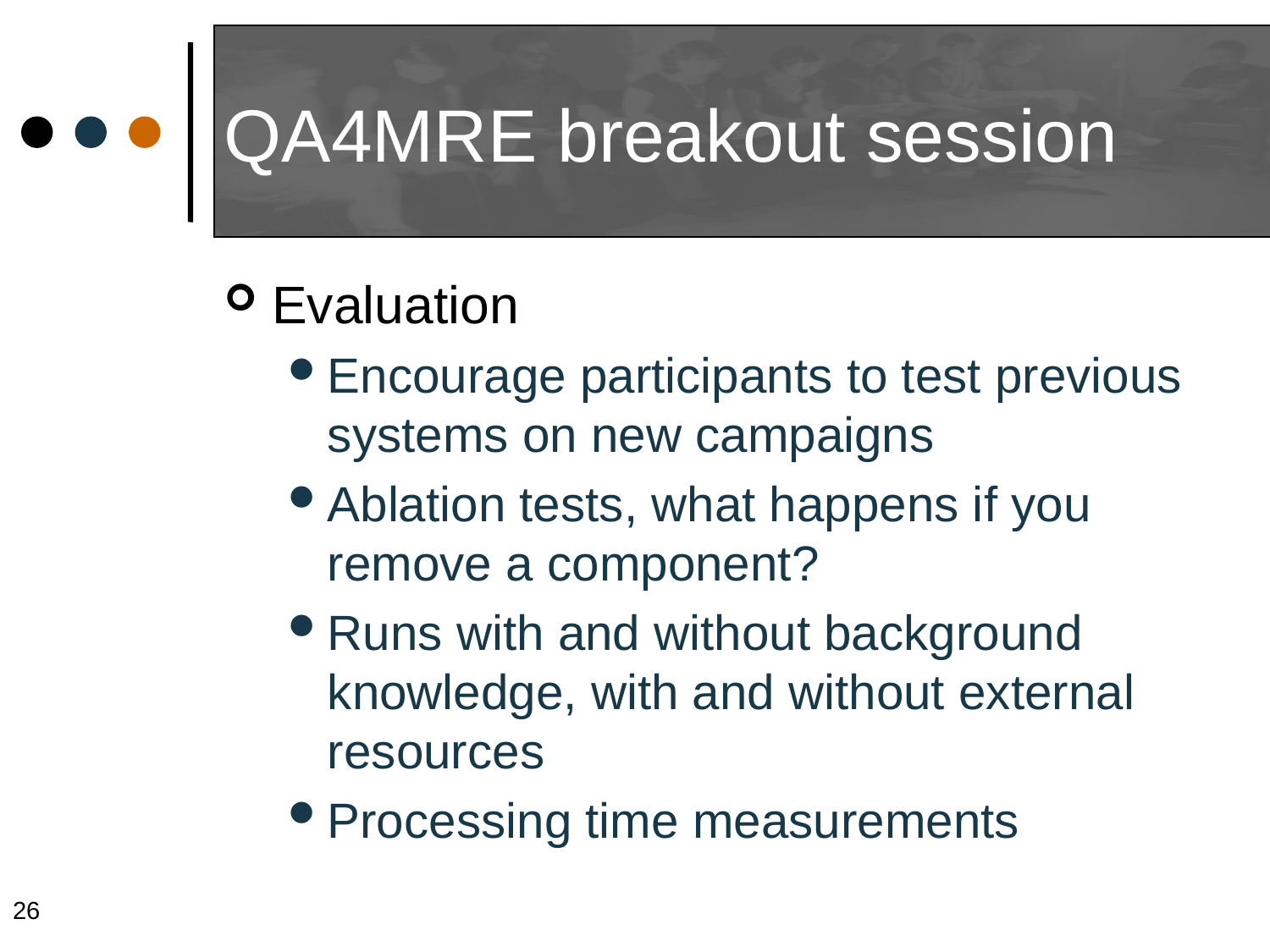

# QA4MRE breakout session
Evaluation
Encourage participants to test previous systems on new campaigns
Ablation tests, what happens if you remove a component?
Runs with and without background knowledge, with and without external resources
Processing time measurements
26